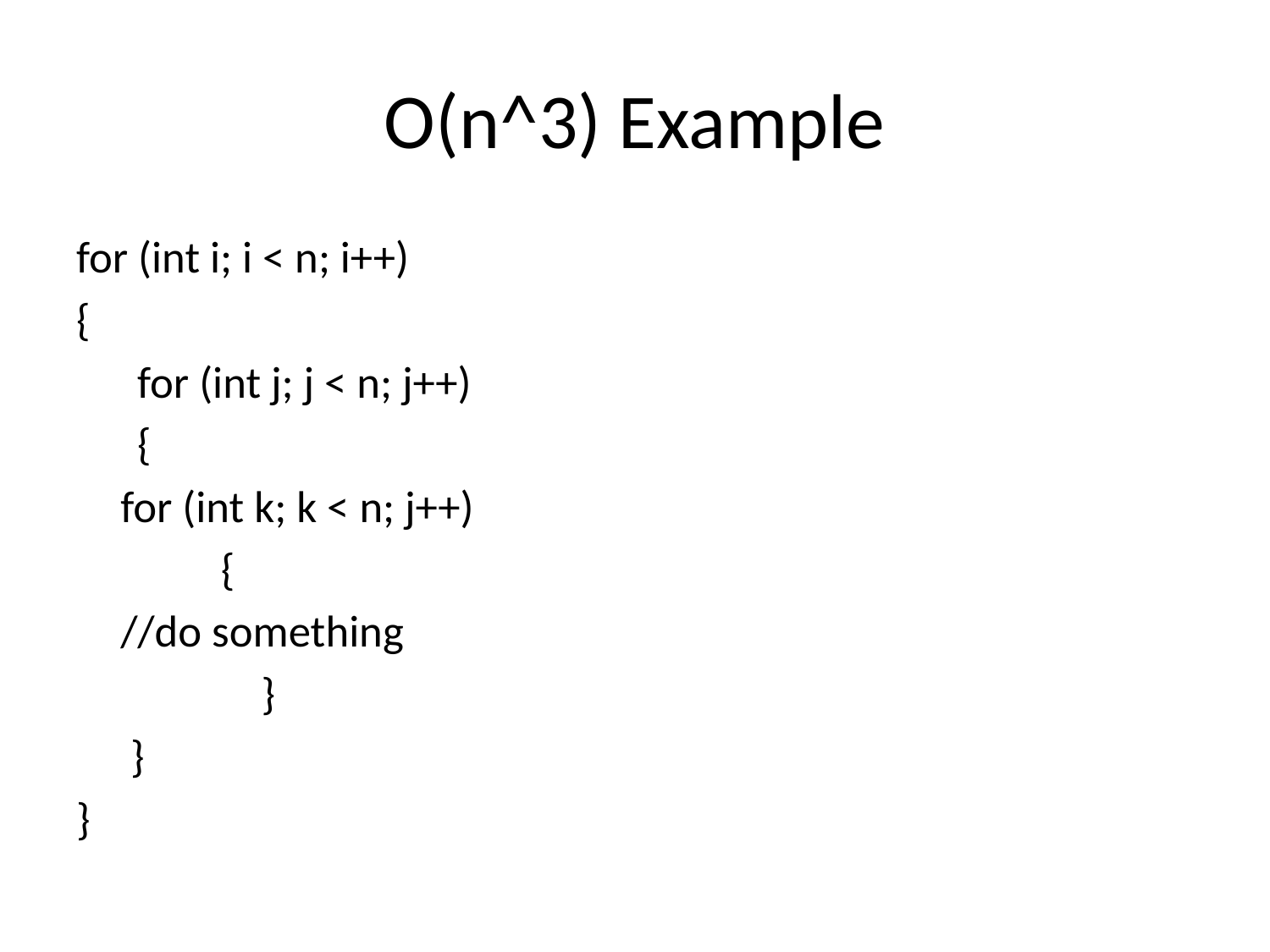

# O(n^3) Example
for (int i; i < n; i++)
{
      for (int j; j < n; j++)
      {
 			for (int k; k < n; j++)
     	{
    			//do something
	  	    }
	 }
}